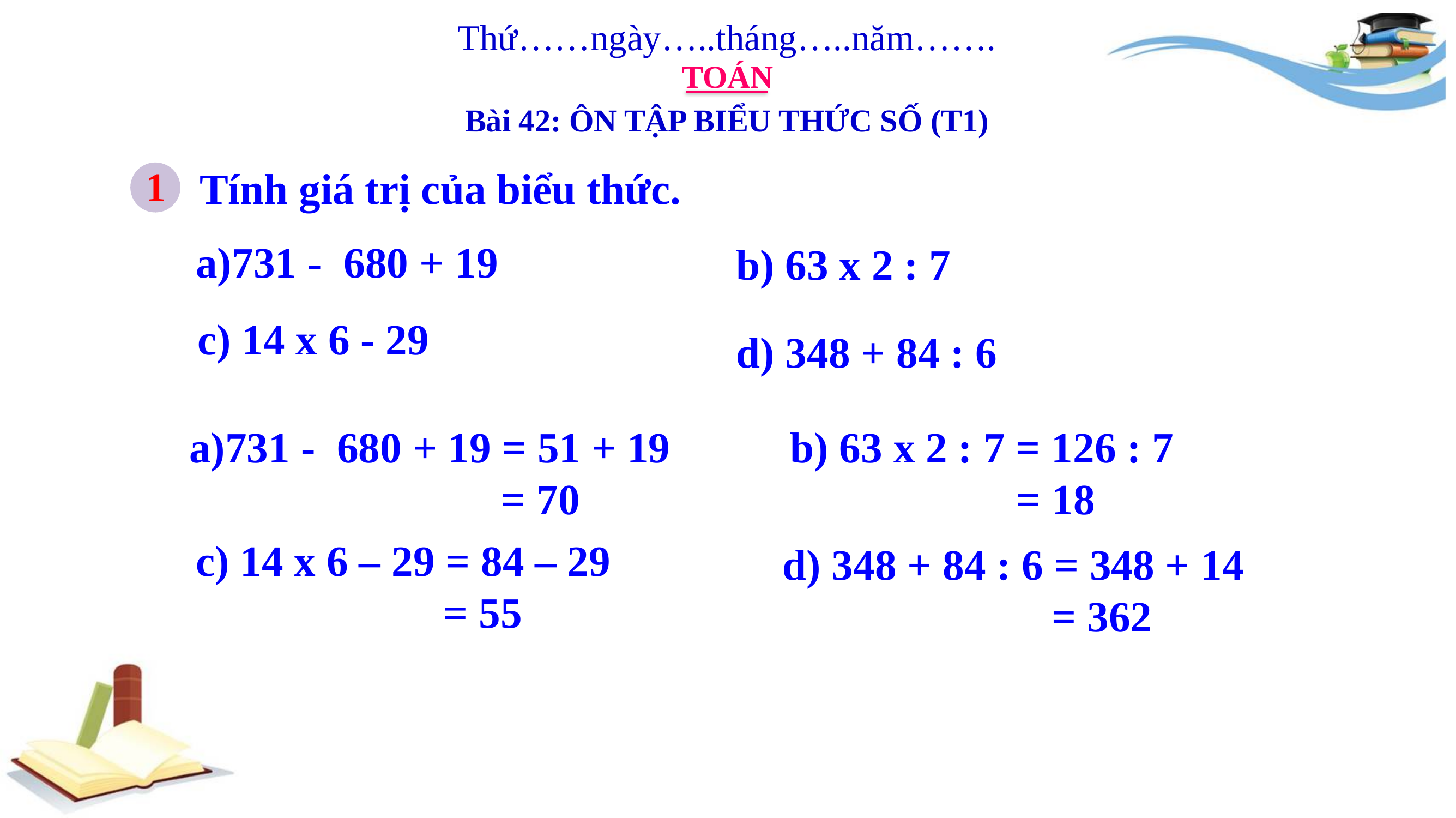

Thứ……ngày…..tháng…..năm…….
TOÁN
Bài 42: ÔN TẬP BIỂU THỨC SỐ (T1)
1

Tính giá trị của biểu thức.
a)731 -  680 + 19
b) 63 x 2 : 7
c) 14 x 6 - 29
d) 348 + 84 : 6
a)731 -  680 + 19 = 51 + 19
                             = 70
b) 63 x 2 : 7 = 126 : 7
                     = 18
c) 14 x 6 – 29 = 84 – 29
                       = 55
d) 348 + 84 : 6 = 348 + 14
                         = 362